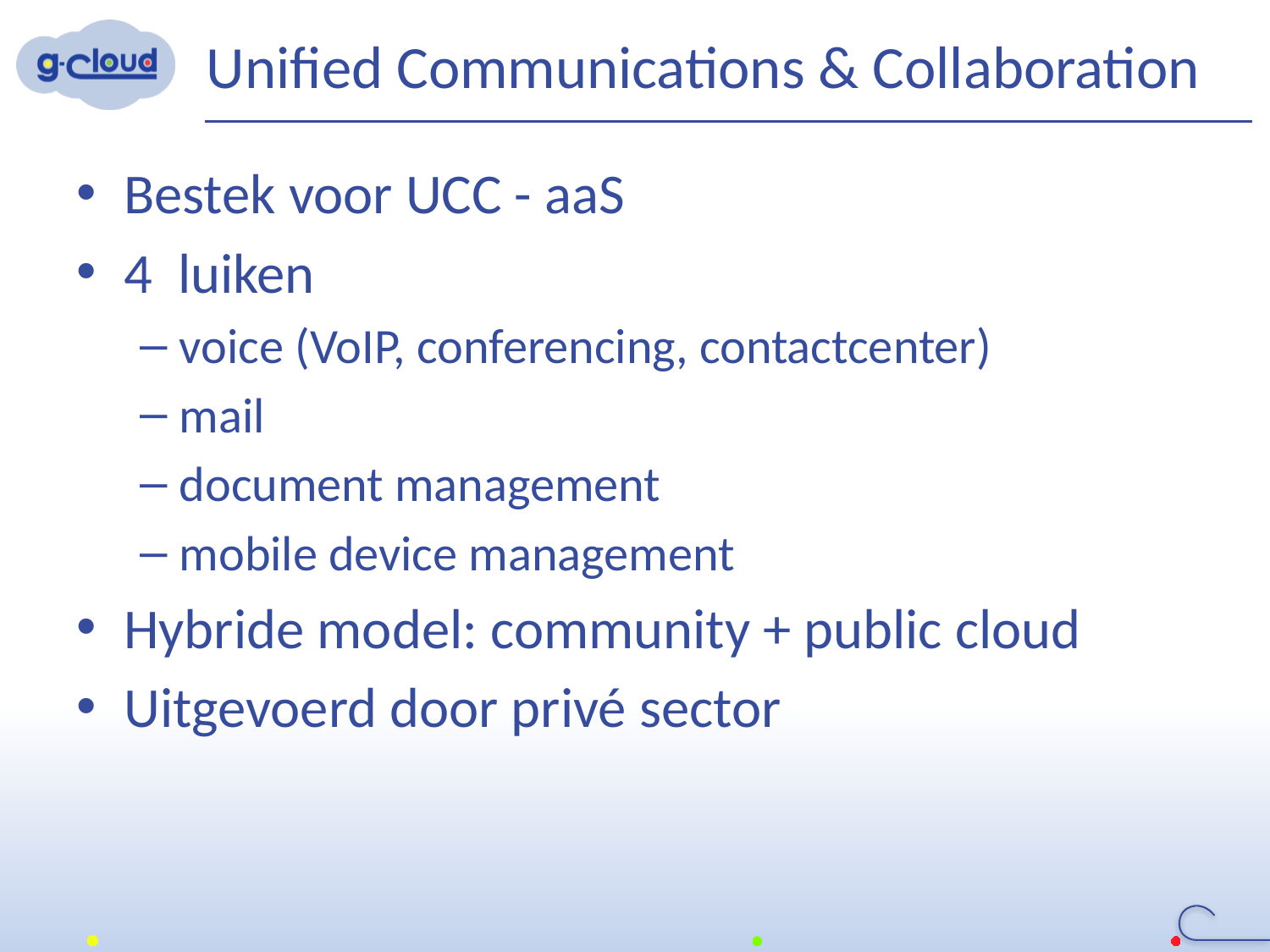

# Unified Communications & Collaboration
Bestek voor UCC - aaS
4  luiken
voice (VoIP, conferencing, contactcenter)
mail
document management
mobile device management
Hybride model: community + public cloud
Uitgevoerd door privé sector
65